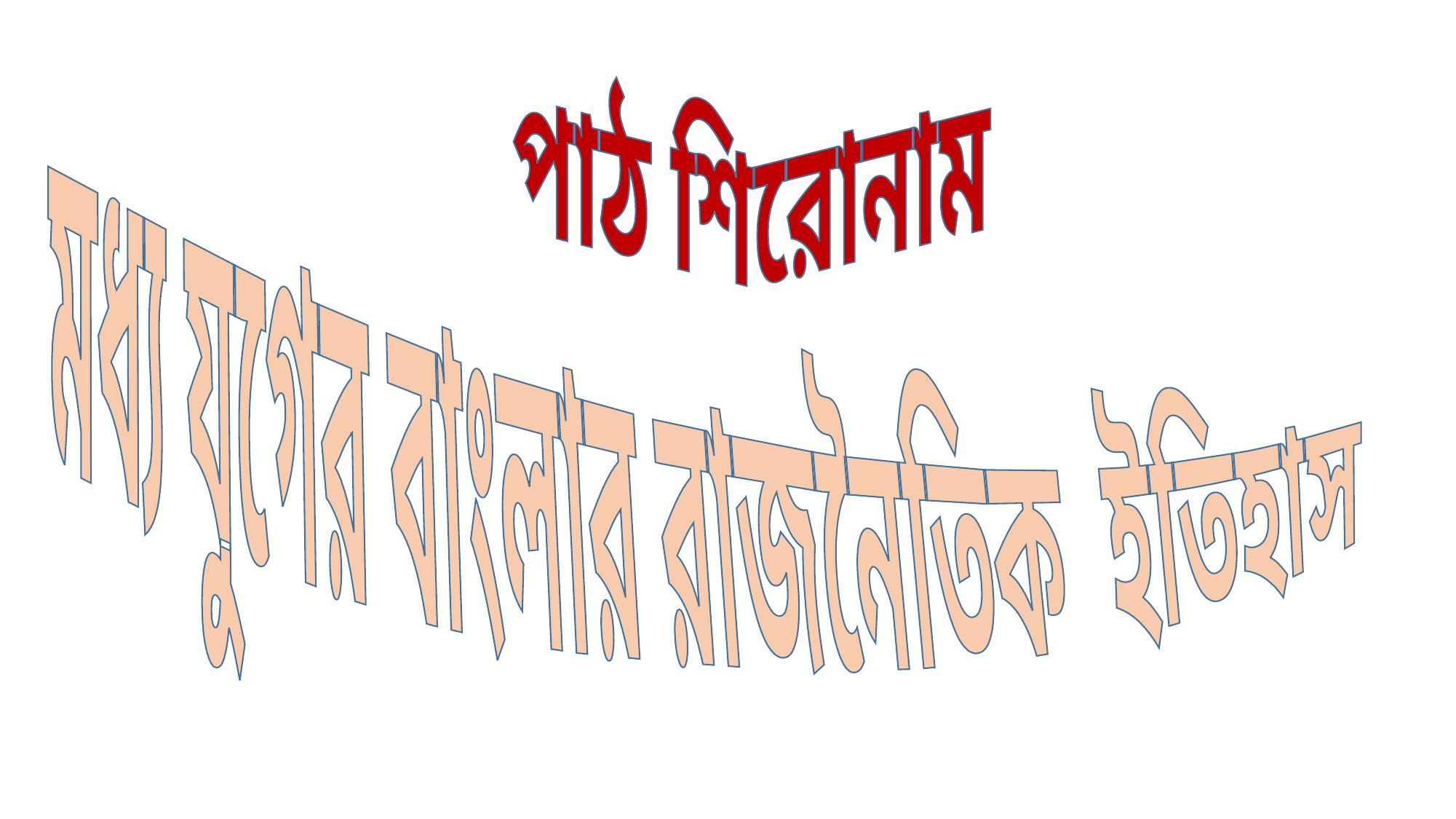

মধ্য যুগের বাংলার রাজনৈতিক  ইতিহাস
পাঠ শিরোনাম